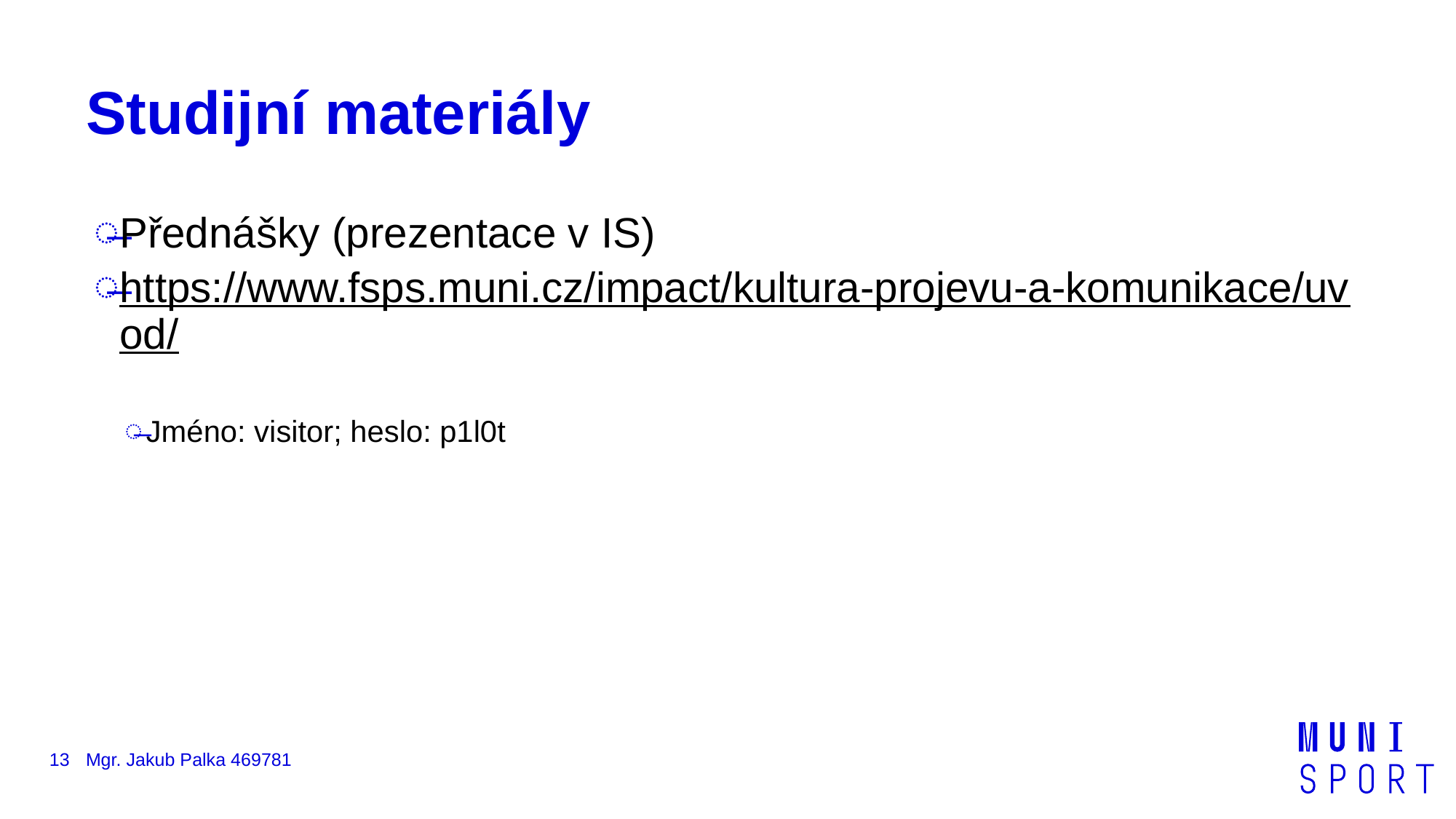

# Studijní materiály
Přednášky (prezentace v IS)
https://www.fsps.muni.cz/impact/kultura-projevu-a-komunikace/uvod/
Jméno: visitor; heslo: p1l0t
13
Mgr. Jakub Palka 469781